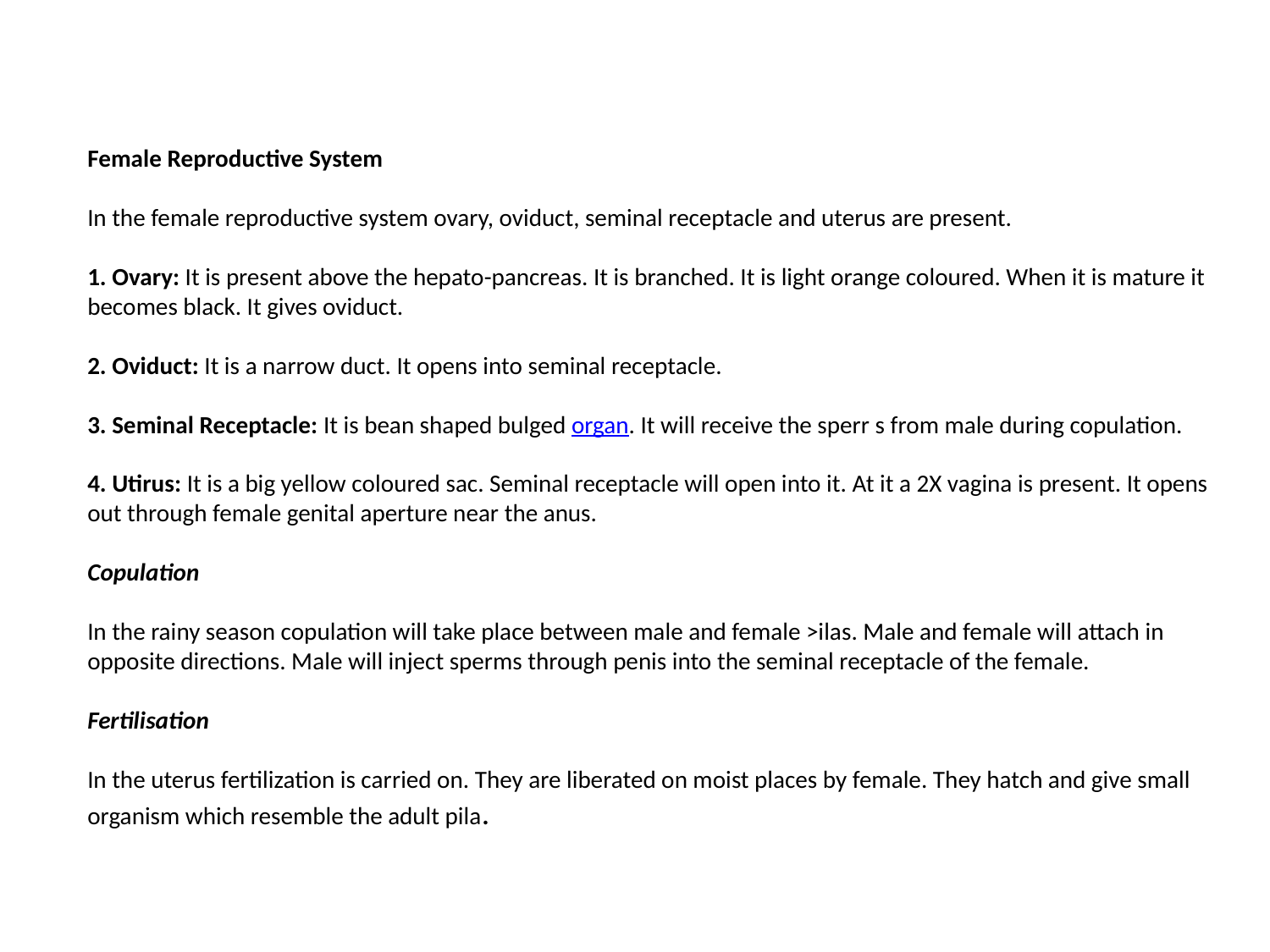

Female Reproductive System

In the female reproductive system ovary, oviduct, seminal receptacle and uterus are present.

1. Ovary: It is present above the hepato-pancreas. It is branched. It is light orange coloured. When it is mature it becomes black. It gives oviduct.

2. Oviduct: It is a narrow duct. It opens into seminal receptacle.

3. Seminal Receptacle: It is bean shaped bulged organ. It will receive the sperr s from male during copulation.

4. Utirus: It is a big yellow coloured sac. Seminal receptacle will open into it. At it a 2X vagina is present. It opens out through female genital aperture near the anus.

Copulation

In the rainy season copulation will take place between male and female >ilas. Male and female will attach in opposite directions. Male will inject sperms through penis into the seminal receptacle of the female.

Fertilisation

In the uterus fertilization is carried on. They are liberated on moist places by female. They hatch and give small organism which resemble the adult pila.